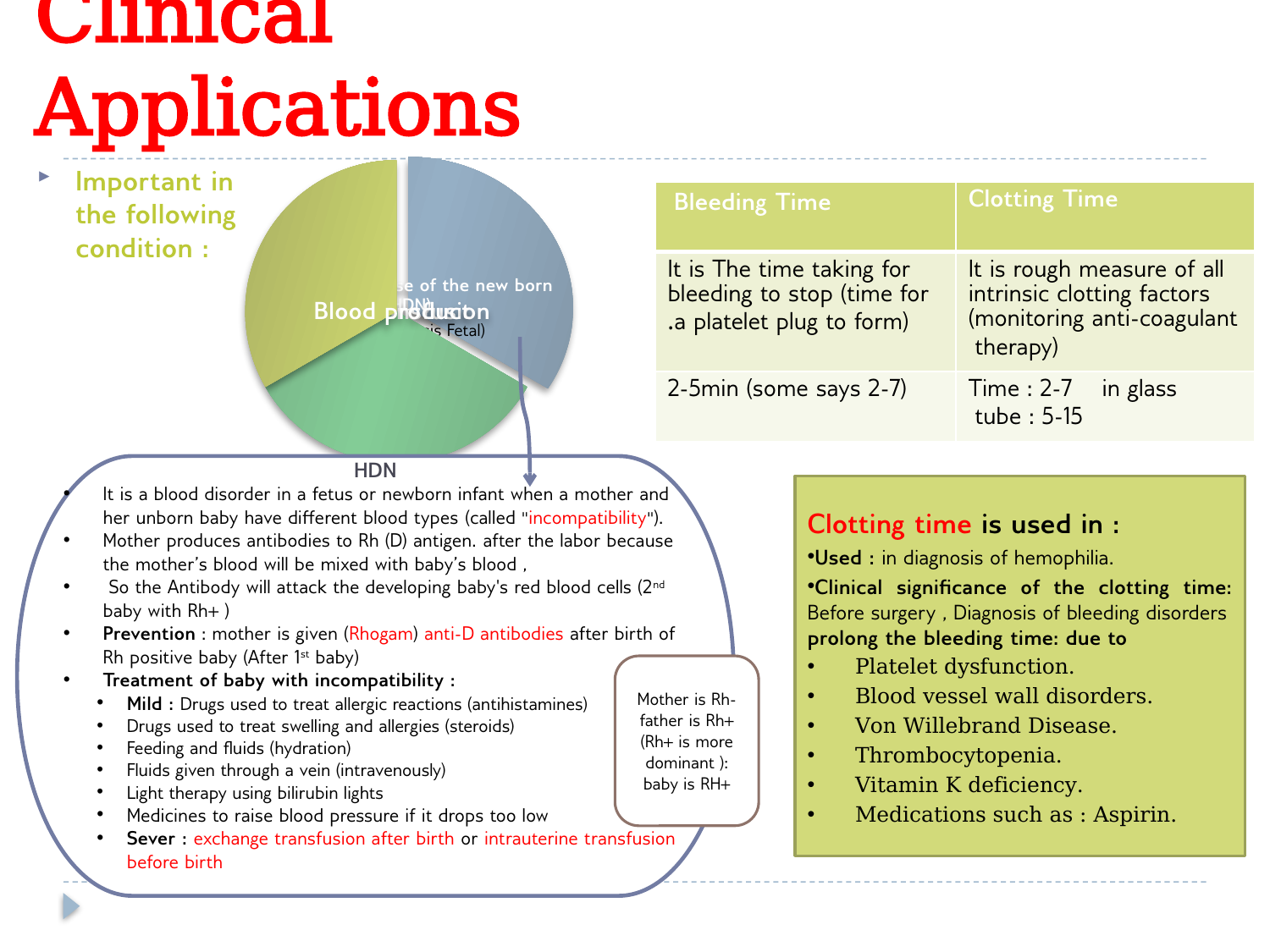

Clinical Applications
Hemolytic disease of the new born (HDN)
(Erythroblastosis Fetal)
Blood transfusion
Blood product
Important in the following condition :
| Bleeding Time | Clotting Time |
| --- | --- |
| It is The time taking for bleeding to stop (time for a platelet plug to form). | It is rough measure of all intrinsic clotting factors (monitoring anti-coagulant therapy) |
| 2-5min (some says 2-7) | Time : 2-7 in glass tube : 5-15 |
HDN
It is a blood disorder in a fetus or newborn infant when a mother and her unborn baby have different blood types (called "incompatibility").
Mother produces antibodies to Rh (D) antigen. after the labor because the mother’s blood will be mixed with baby’s blood ,
 So the Antibody will attack the developing baby's red blood cells (2nd baby with Rh+ )
Prevention : mother is given (Rhogam) anti-D antibodies after birth of Rh positive baby (After 1st baby)
Treatment of baby with incompatibility :
Mild : Drugs used to treat allergic reactions (antihistamines)
Drugs used to treat swelling and allergies (steroids)
Feeding and fluids (hydration)
Fluids given through a vein (intravenously)
Light therapy using bilirubin lights
Medicines to raise blood pressure if it drops too low
Sever : exchange transfusion after birth or intrauterine transfusion before birth

Clotting time is used in :
Used : in diagnosis of hemophilia.
Clinical significance of the clotting time: Before surgery , Diagnosis of bleeding disorders
prolong the bleeding time: due to
Platelet dysfunction.
Blood vessel wall disorders.
Von Willebrand Disease.
Thrombocytopenia.
Vitamin K deficiency.
Medications such as : Aspirin.
Mother is Rh- father is Rh+ (Rh+ is more dominant ): baby is RH+